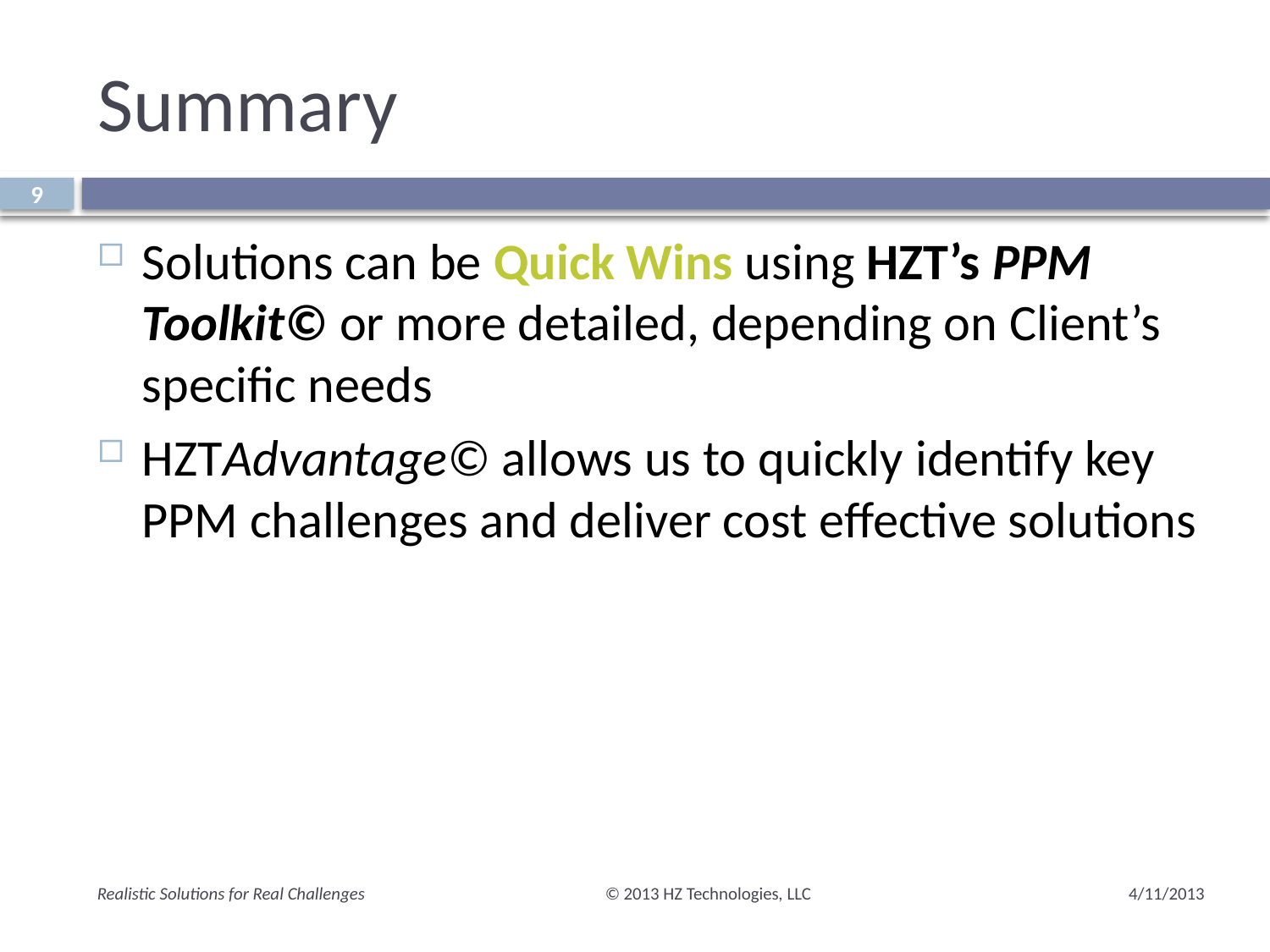

# Summary
9
Solutions can be Quick Wins using HZT’s PPM Toolkit© or more detailed, depending on Client’s specific needs
HZTAdvantage© allows us to quickly identify key PPM challenges and deliver cost effective solutions

Realistic Solutions for Real Challenges     		© 2013 HZ Technologies, LLC
4/11/2013